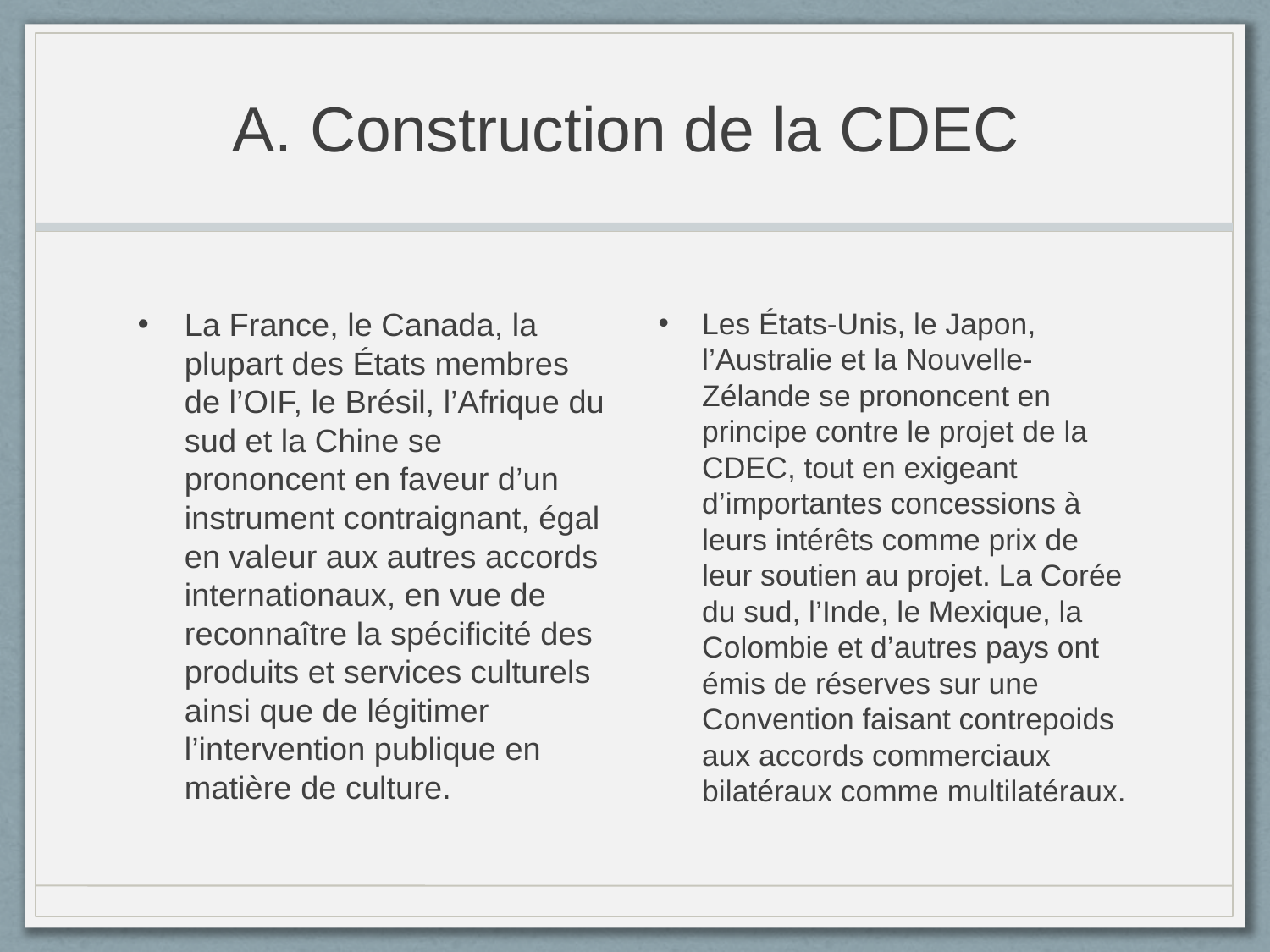

# A. Construction de la CDEC
La France, le Canada, la plupart des États membres de l’OIF, le Brésil, l’Afrique du sud et la Chine se prononcent en faveur d’un instrument contraignant, égal en valeur aux autres accords internationaux, en vue de reconnaître la spécificité des produits et services culturels ainsi que de légitimer l’intervention publique en matière de culture.

Les États-Unis, le Japon, l’Australie et la Nouvelle-Zélande se prononcent en principe contre le projet de la CDEC, tout en exigeant d’importantes concessions à leurs intérêts comme prix de leur soutien au projet. La Corée du sud, l’Inde, le Mexique, la Colombie et d’autres pays ont émis de réserves sur une Convention faisant contrepoids aux accords commerciaux bilatéraux comme multilatéraux.